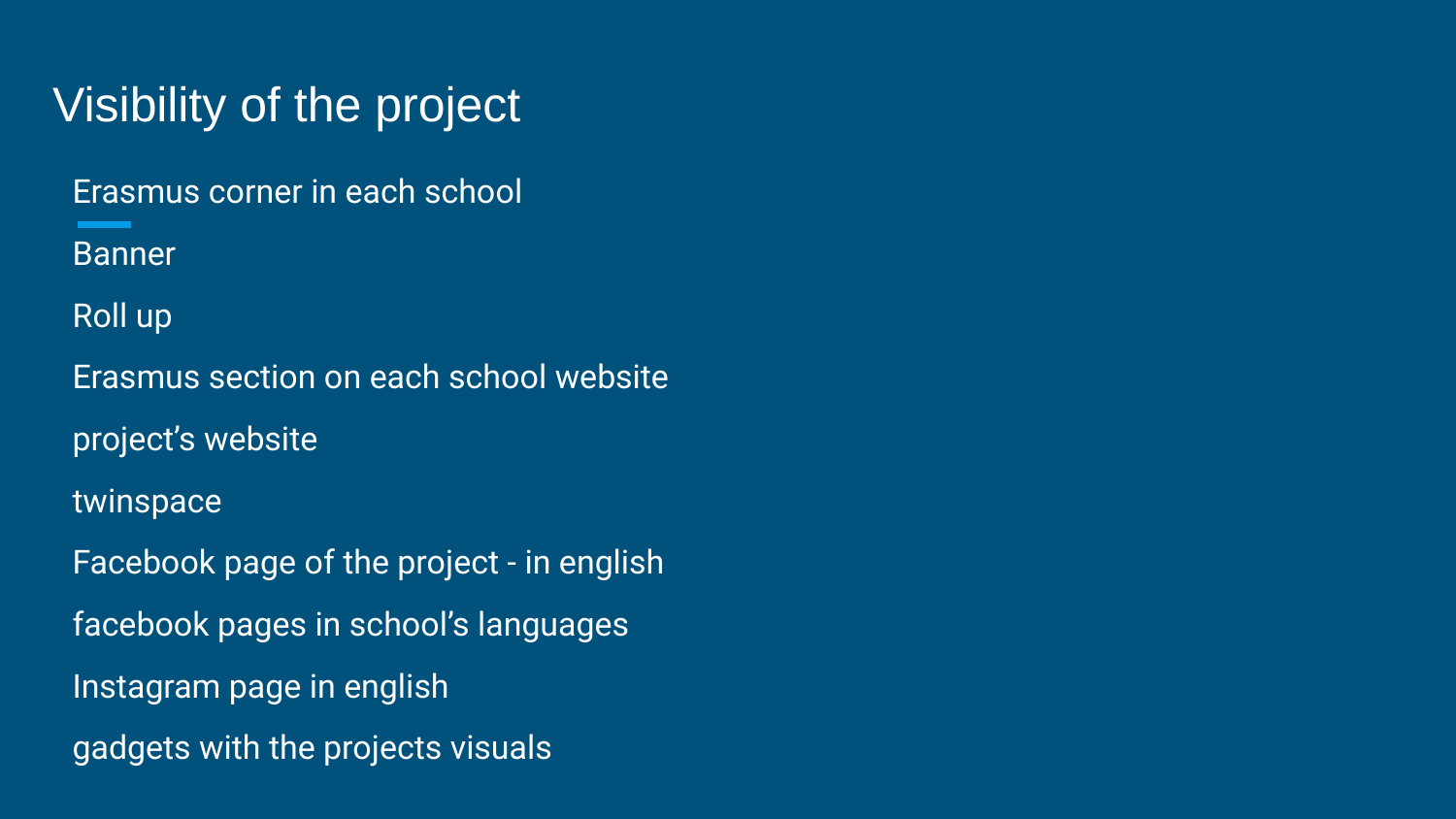

# Visibility of the project
Erasmus corner in each school
Banner
Roll up
Erasmus section on each school website
project’s website
twinspace
Facebook page of the project - in english
facebook pages in school’s languages
Instagram page in english
gadgets with the projects visuals